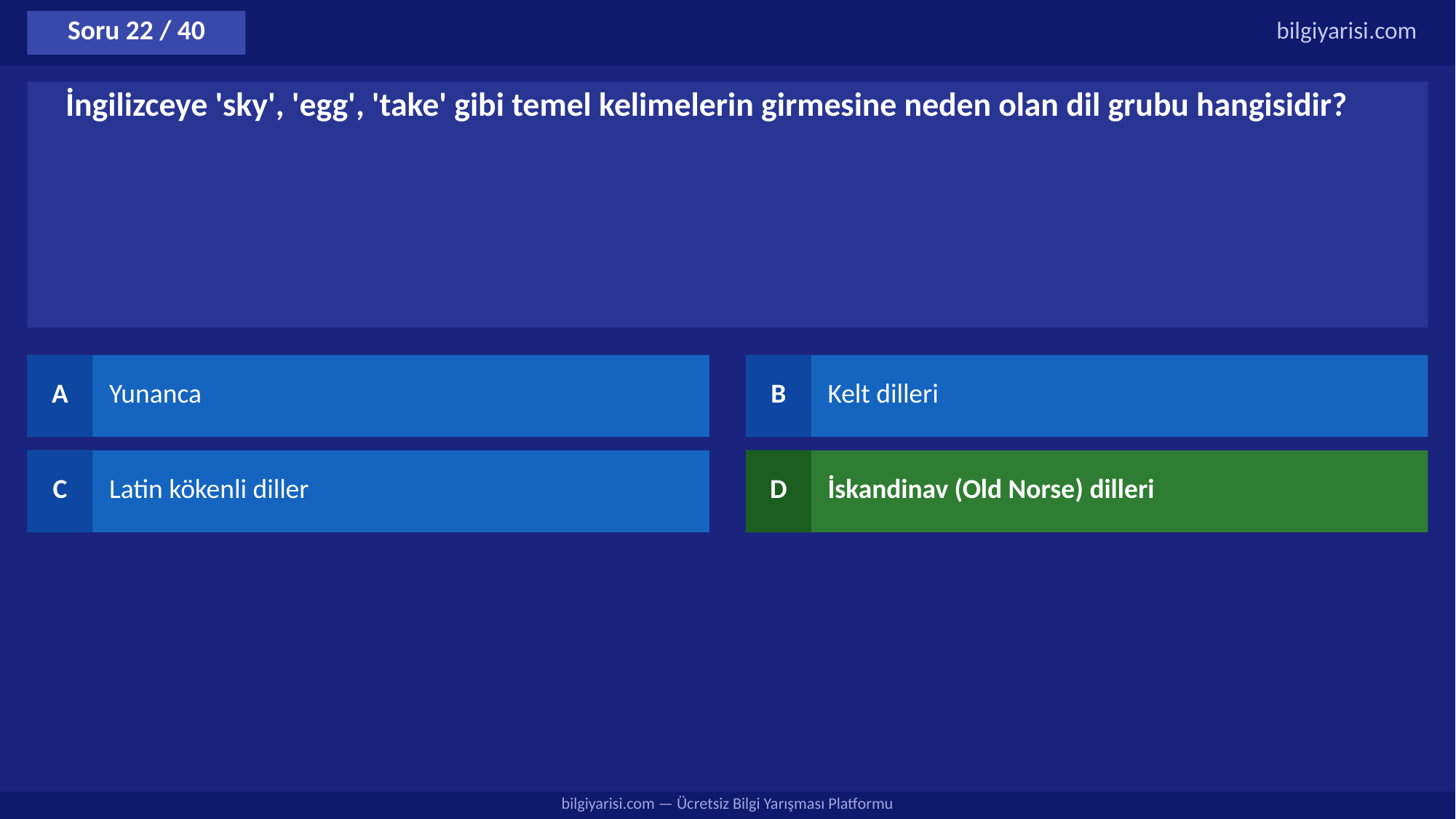

Soru 22 / 40
bilgiyarisi.com

İngilizceye 'sky', 'egg', 'take' gibi temel kelimelerin girmesine neden olan dil grubu hangisidir?

A
Yunanca

B
Kelt dilleri

C
Latin kökenli diller

D
İskandinav (Old Norse) dilleri
bilgiyarisi.com — Ücretsiz Bilgi Yarışması Platformu